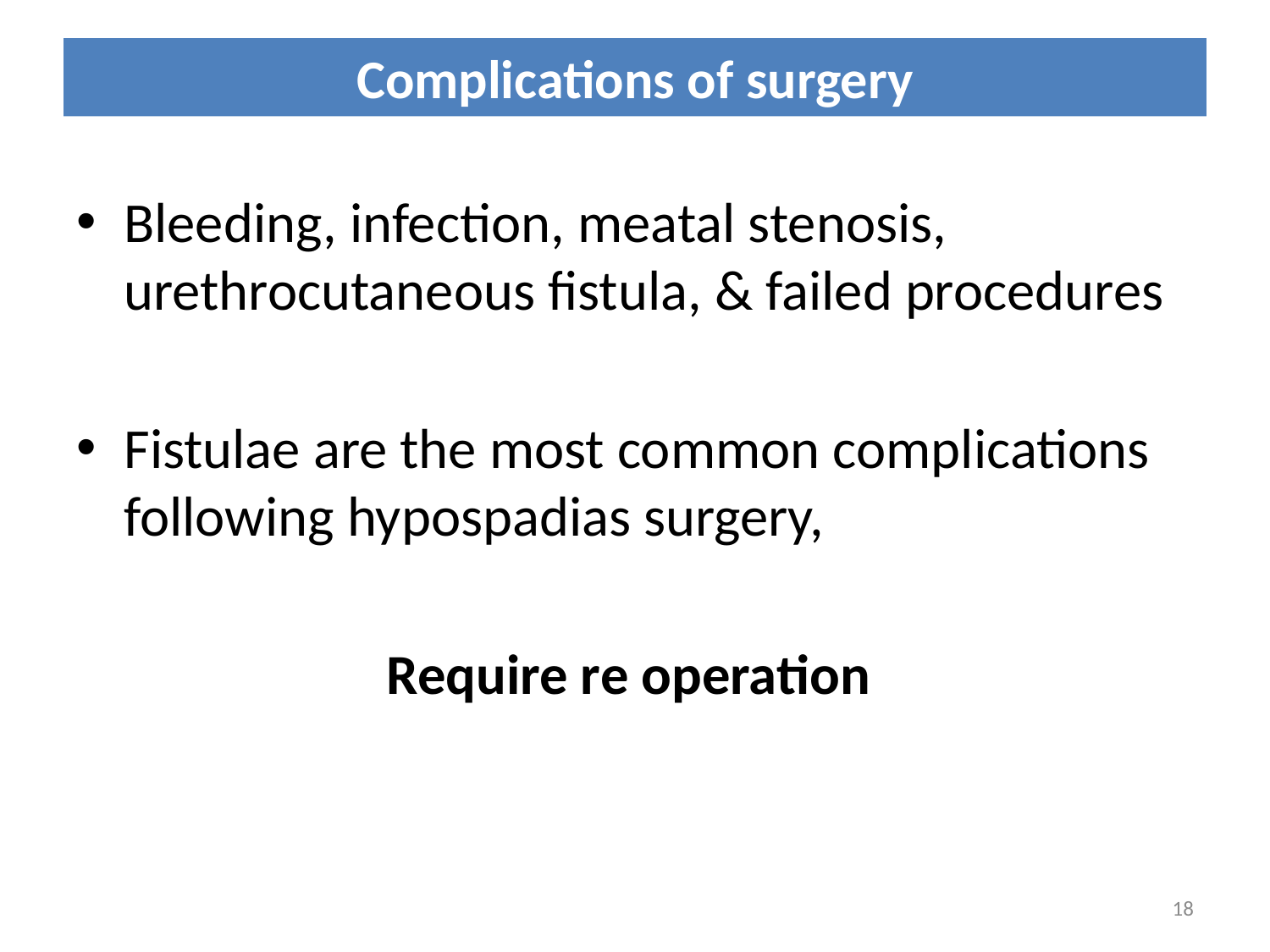

# Complications of surgery
Bleeding, infection, meatal stenosis, urethrocutaneous fistula, & failed procedures

Fistulae are the most common complications following hypospadias surgery,

Require re operation
18